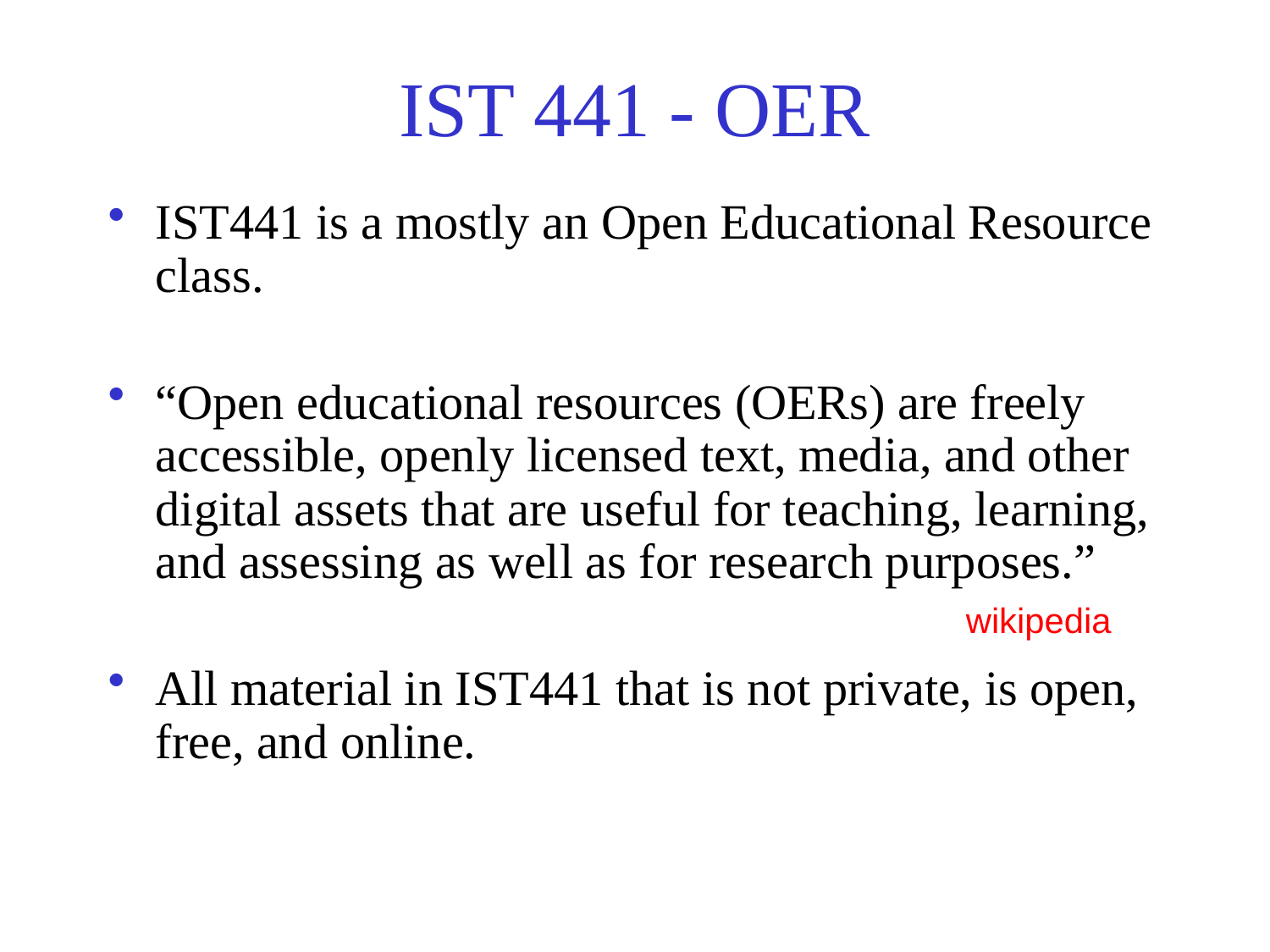

# IST 441 - OER
IST441 is a mostly an Open Educational Resource class.

“Open educational resources (OERs) are freely accessible, openly licensed text, media, and other digital assets that are useful for teaching, learning, and assessing as well as for research purposes.”

All material in IST441 that is not private, is open, free, and online.

wikipedia